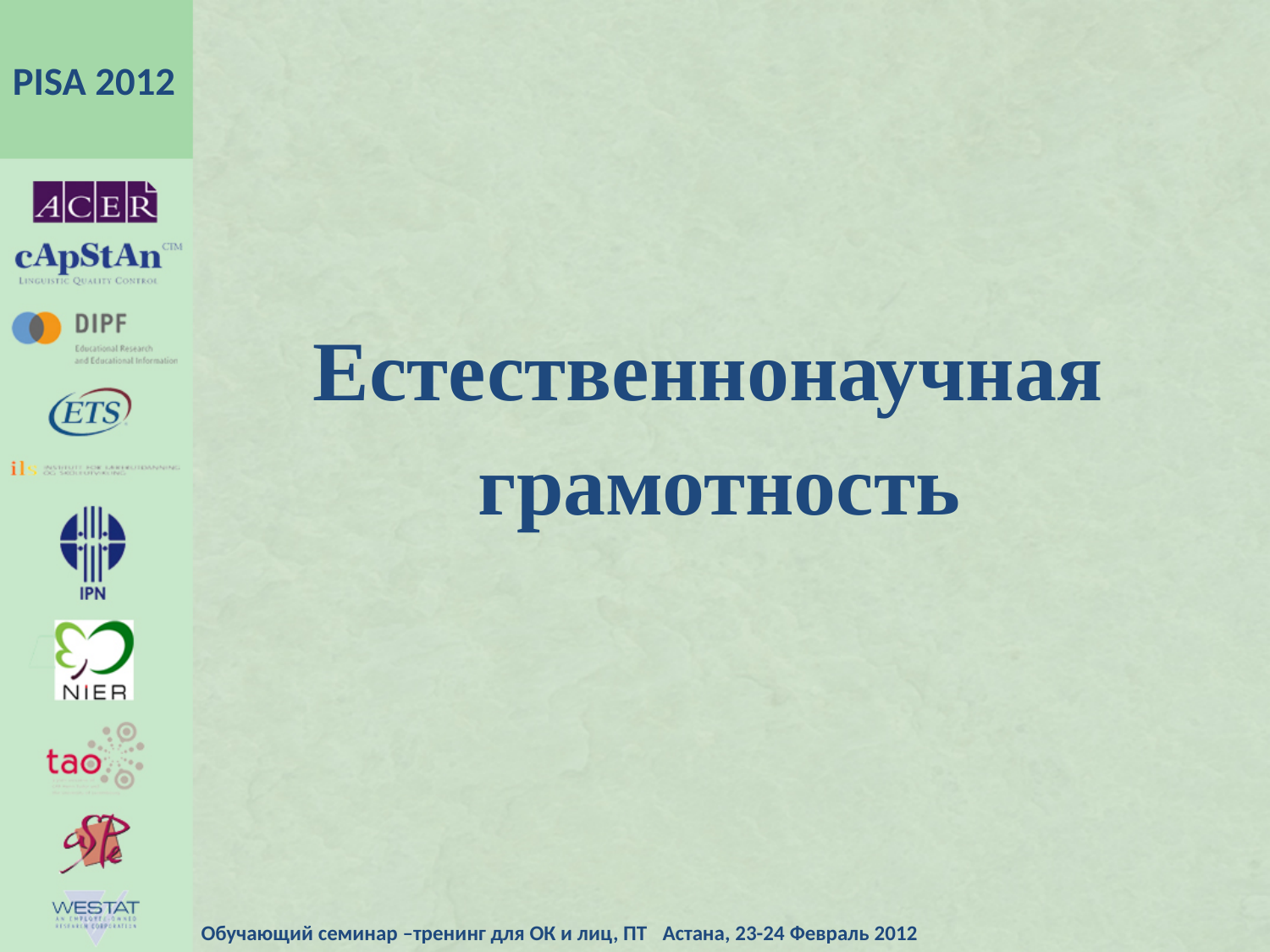

PISA 2012
 Естественнонаучная
# грамотность
Обучающий семинар –тренинг для ОК и лиц, ПТ   Астана, 23-24 Февраль 2012